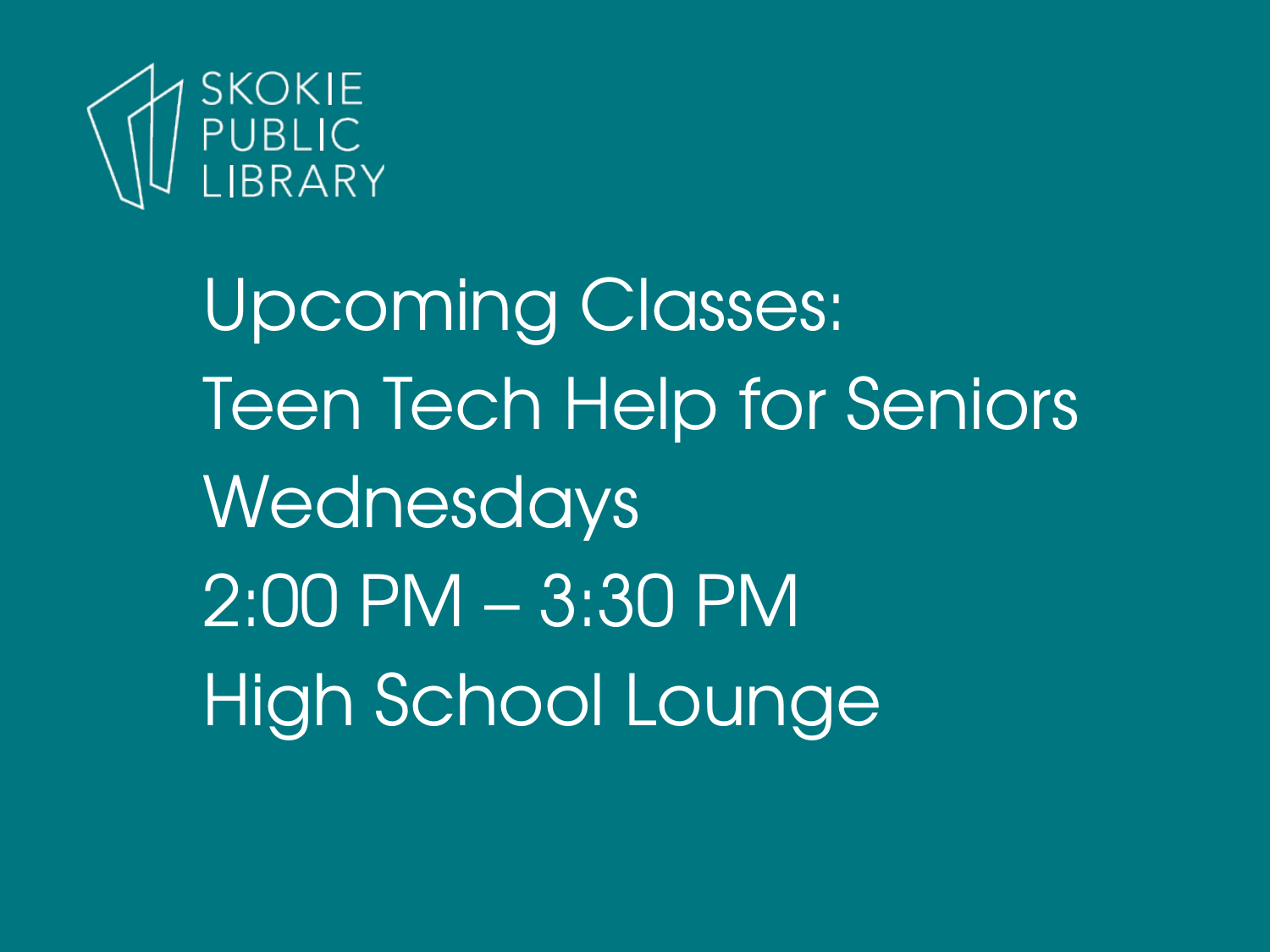

Upcoming Classes:
Teen Tech Help for Seniors
Wednesdays
2:00 PM – 3:30 PM
High School Lounge